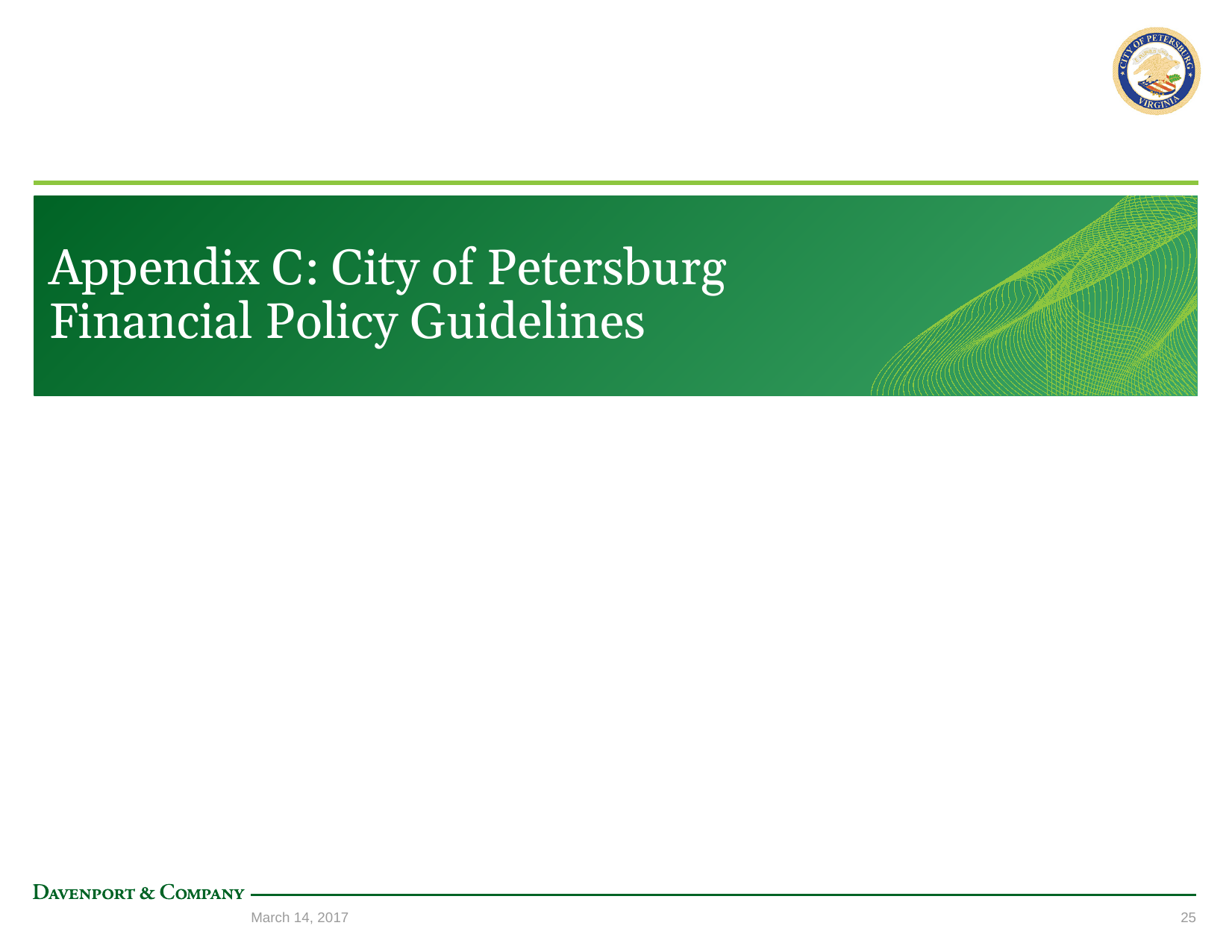

# Appendix C: City of Petersburg Financial Policy Guidelines

March 14, 2017
25